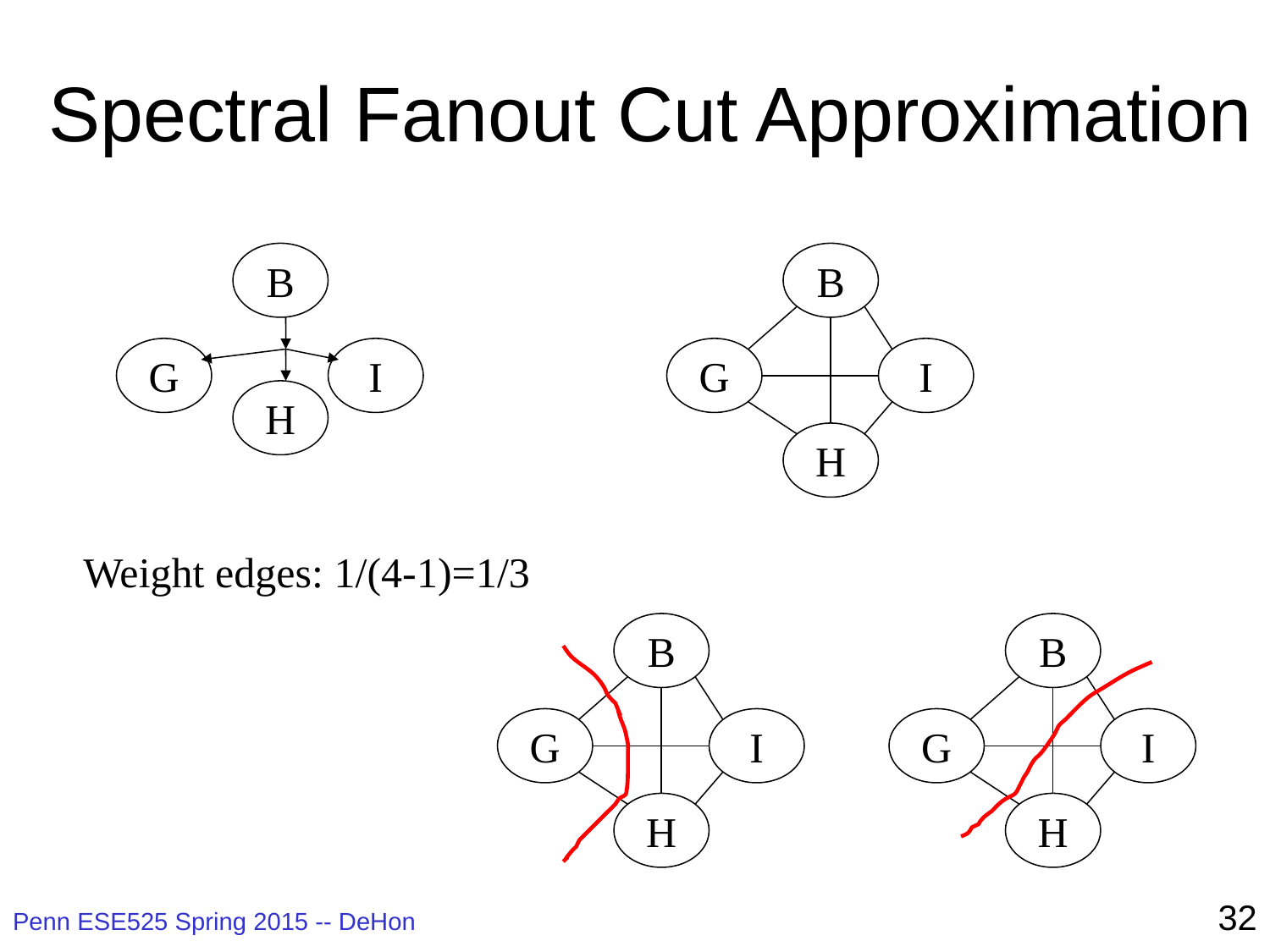

# Spectral Fanout Cut Approximation
B

G
I

H
B
G
I
H
Weight edges: 1/(4-1)=1/3
B
G
I
H
B
G
I
H

32
Penn ESE525 Spring 2015 -- DeHon